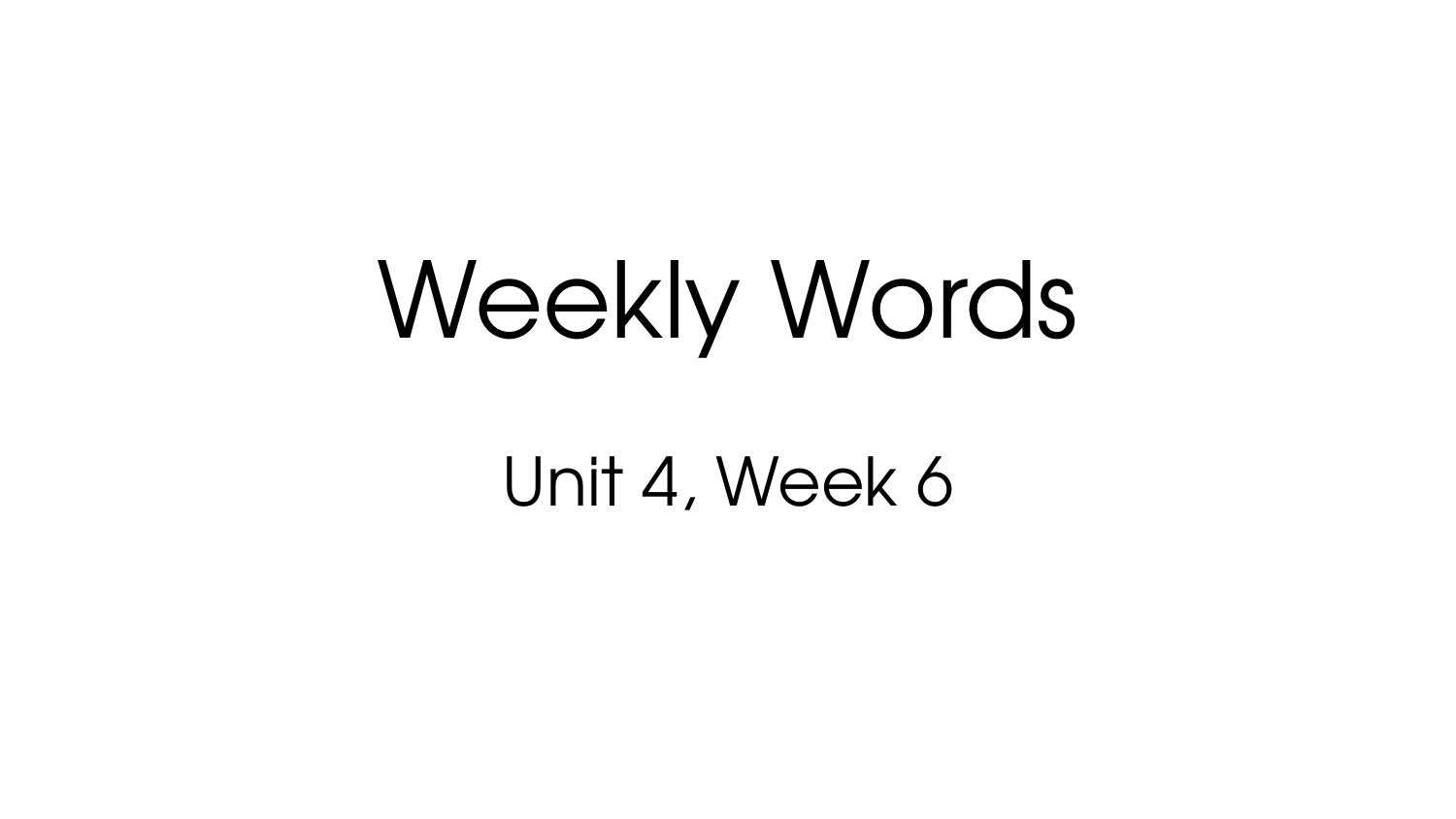

# Weekly Words

Unit 4, Week 6